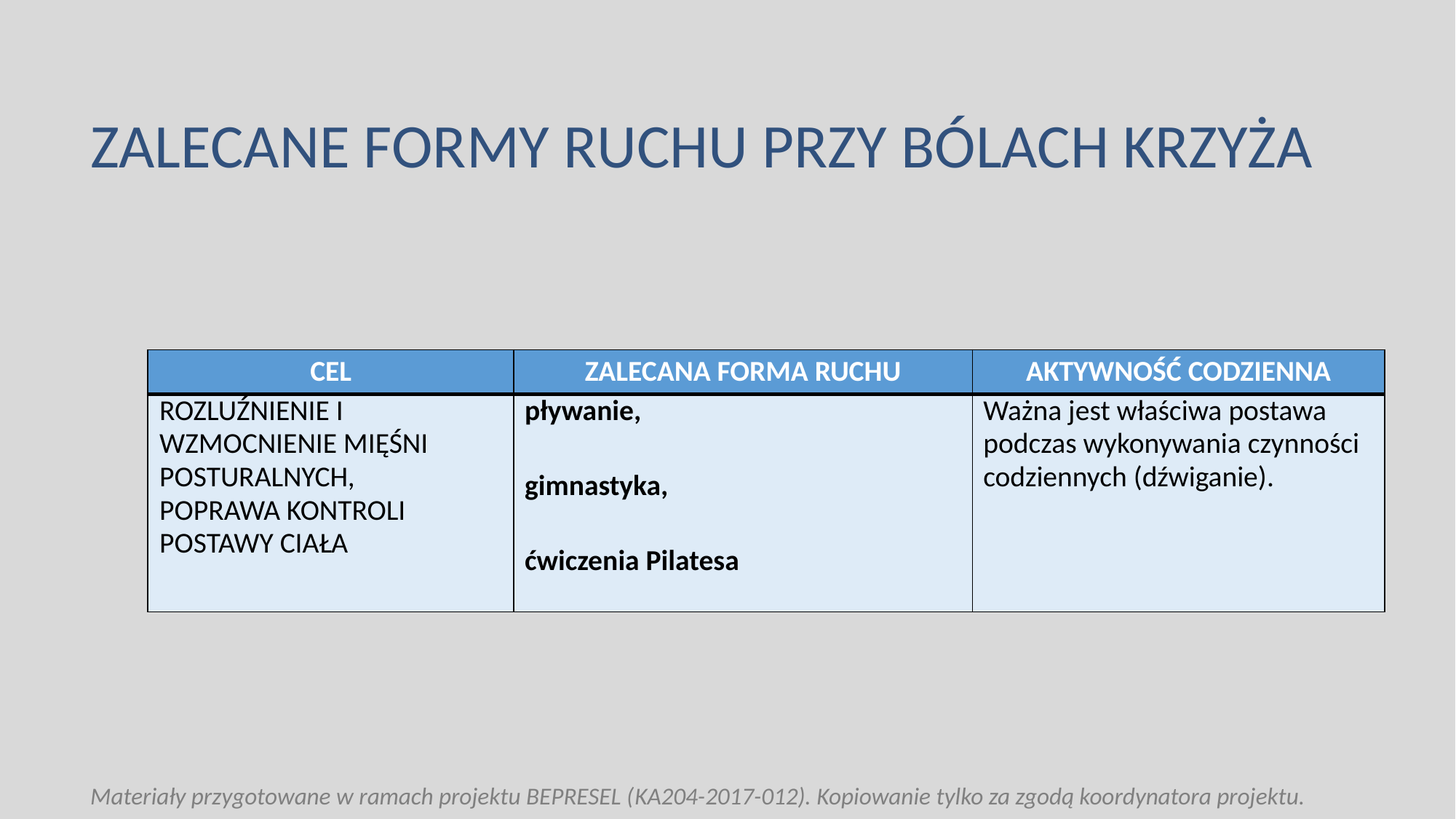

# ZALECANE FORMY RUCHU PRZY BÓLACH KRZYŻA
| CEL | ZALECANA FORMA RUCHU | AKTYWNOŚĆ CODZIENNA |
| --- | --- | --- |
| ROZLUŹNIENIE I WZMOCNIENIE MIĘŚNI POSTURALNYCH, POPRAWA KONTROLI POSTAWY CIAŁA | pływanie, gimnastyka, ćwiczenia Pilatesa | Ważna jest właściwa postawa podczas wykonywania czynności codziennych (dźwiganie). |
Materiały przygotowane w ramach projektu BEPRESEL (KA204-2017-012). Kopiowanie tylko za zgodą koordynatora projektu.